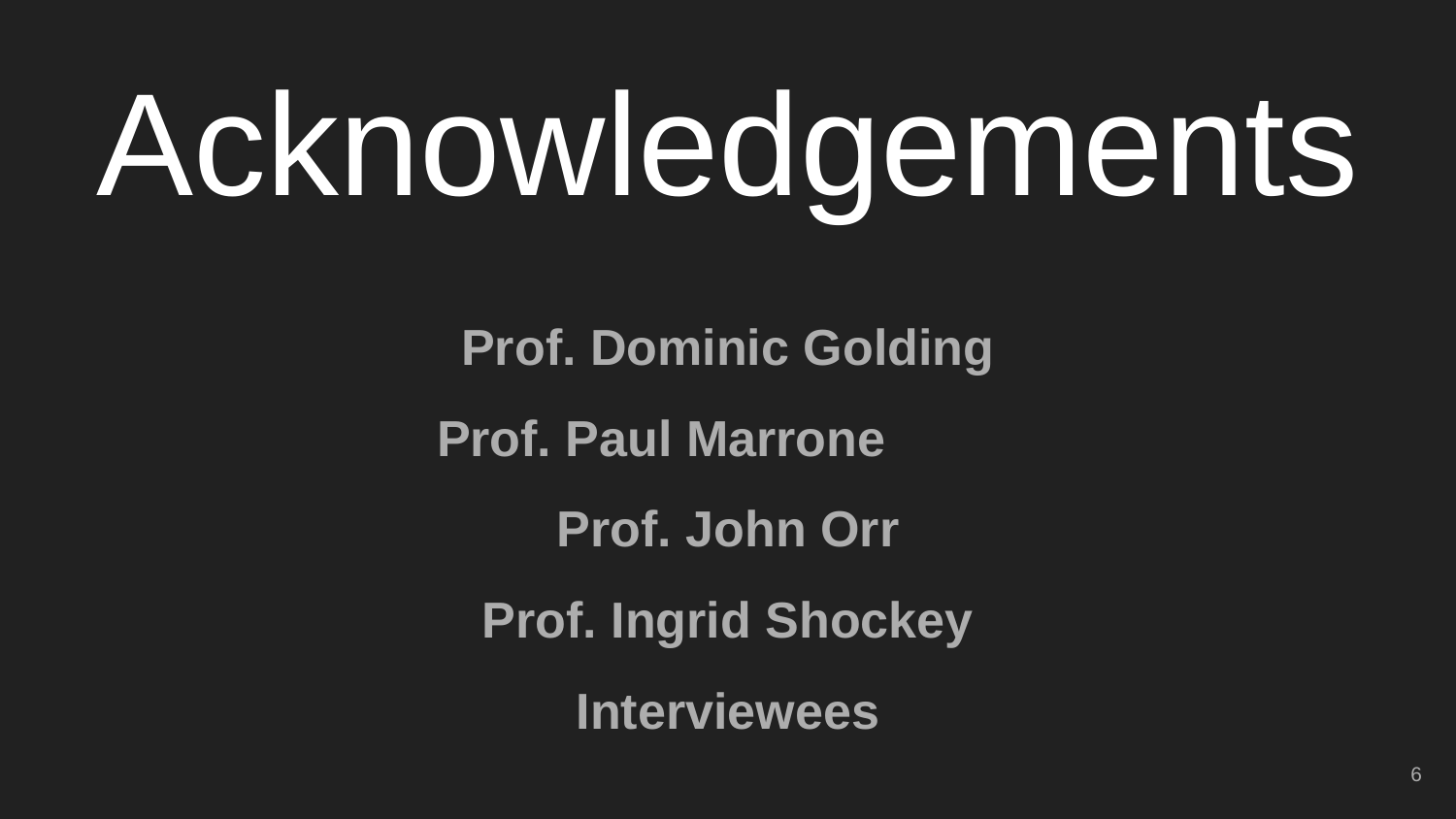

# Acknowledgements
Prof. Dominic Golding
Prof. Paul Marrone
Prof. John Orr
Prof. Ingrid Shockey
Interviewees
6